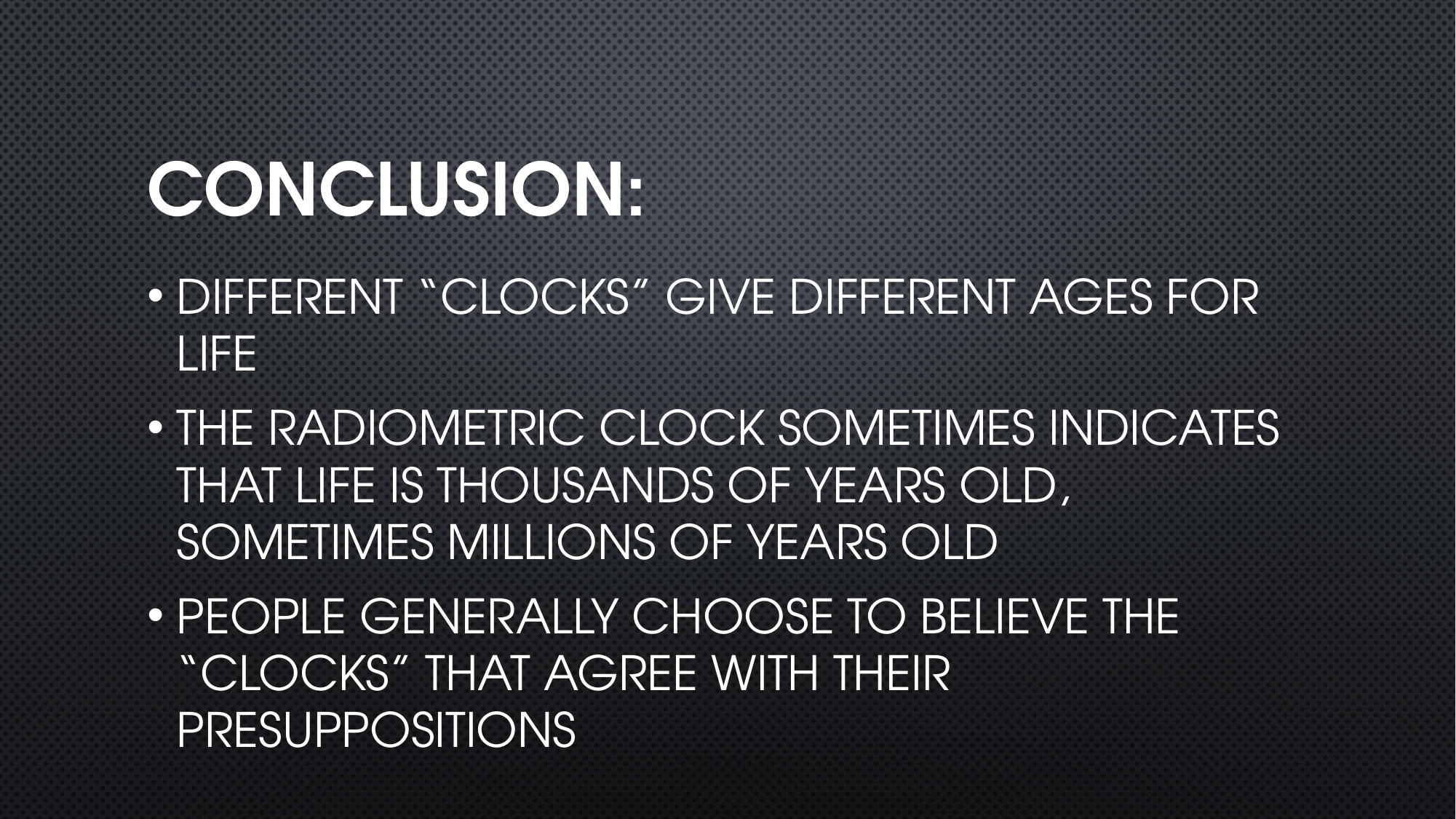

# Conclusion:
Different “clocks” give different ages for life
The radiometric clock sometimes indicates that life is thousands of years old, sometimes millions of years old
People generally choose to believe the “clocks” that agree with their presuppositions